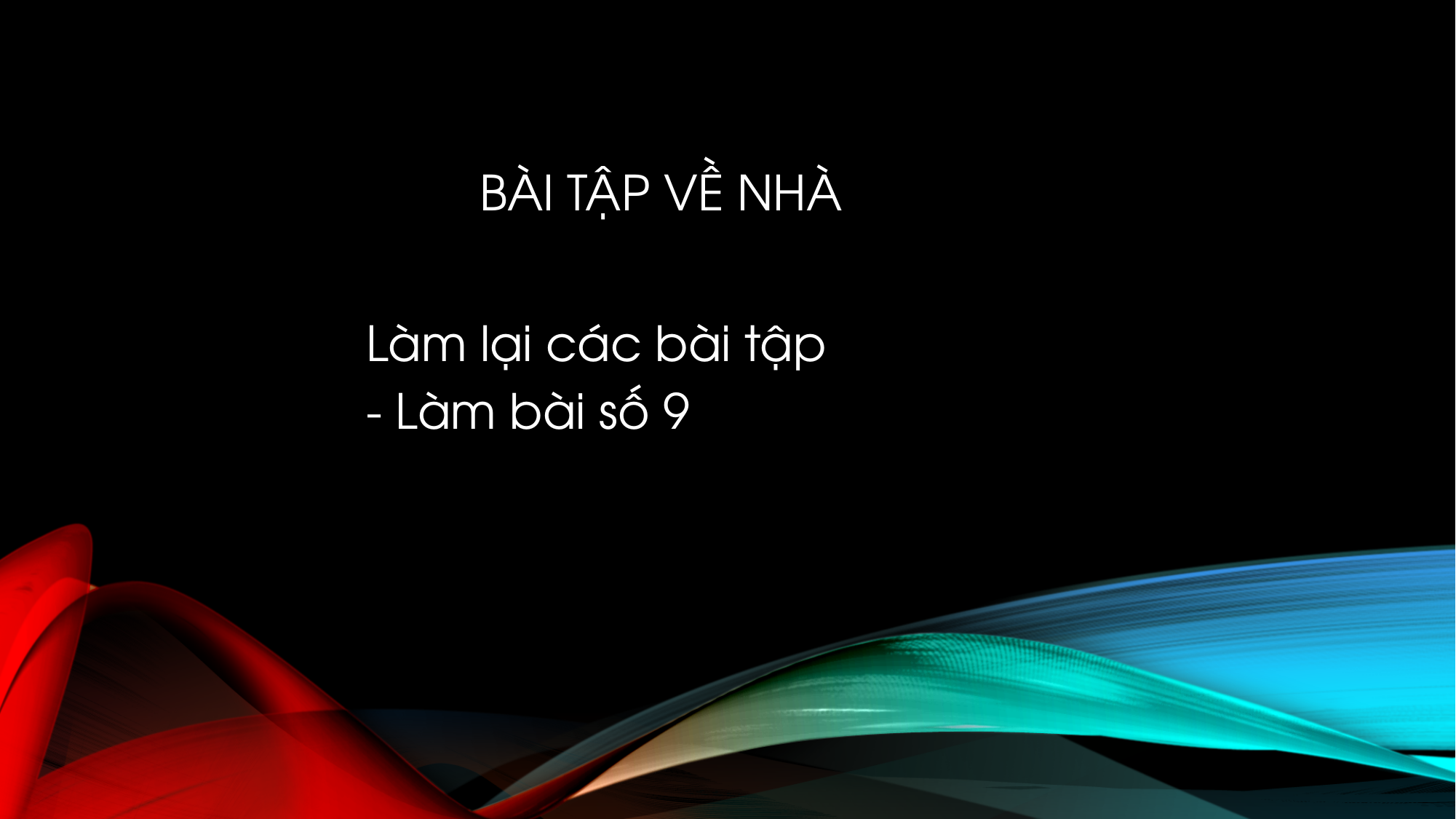

# BÀI TẬP VỀ NHÀ
Làm lại các bài tập
- Làm bài số 9